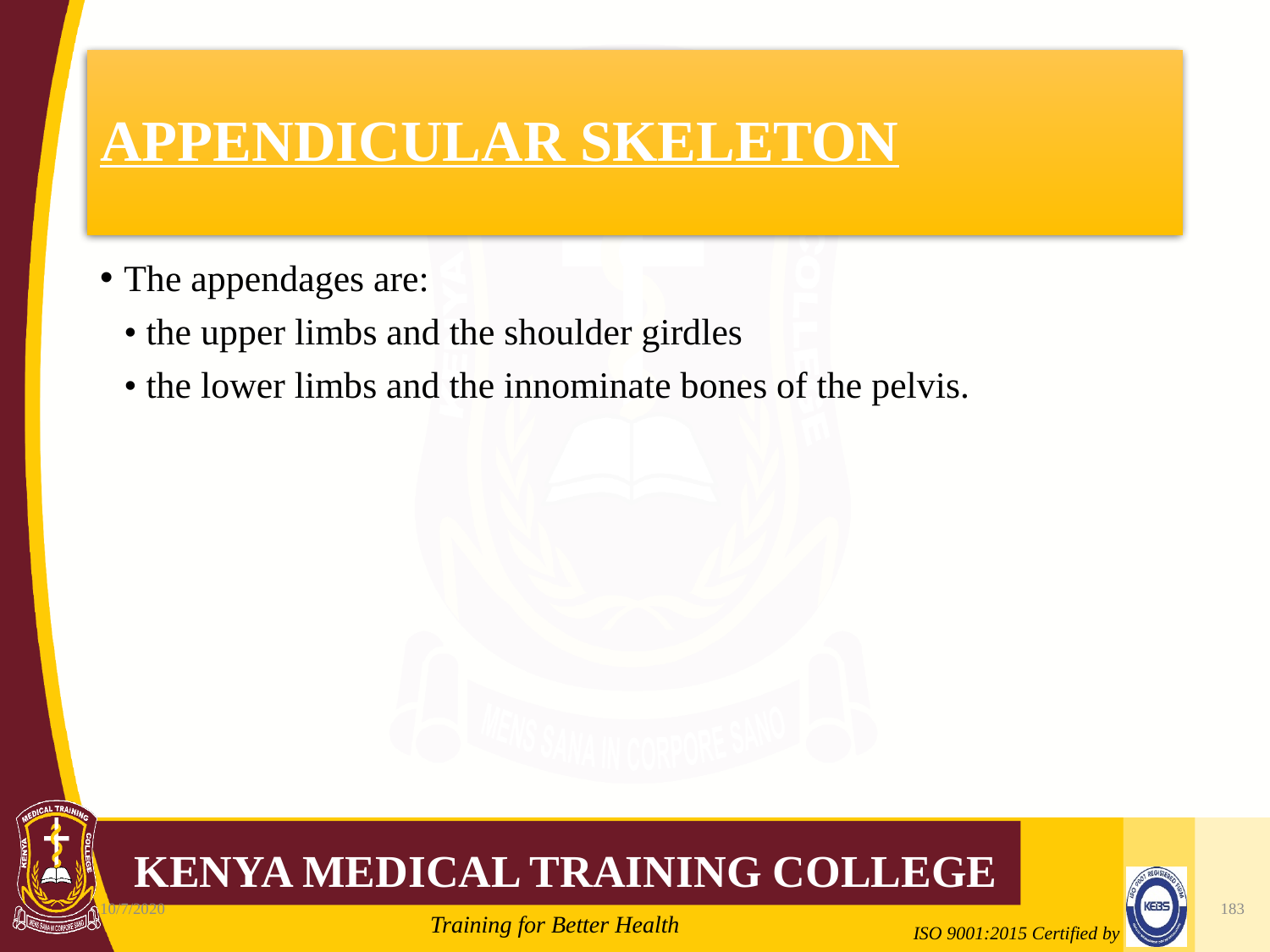

# APPENDICULAR SKELETON
The appendages are:
	• the upper limbs and the shoulder girdles
	• the lower limbs and the innominate bones of the pelvis.
10/7/2020
183